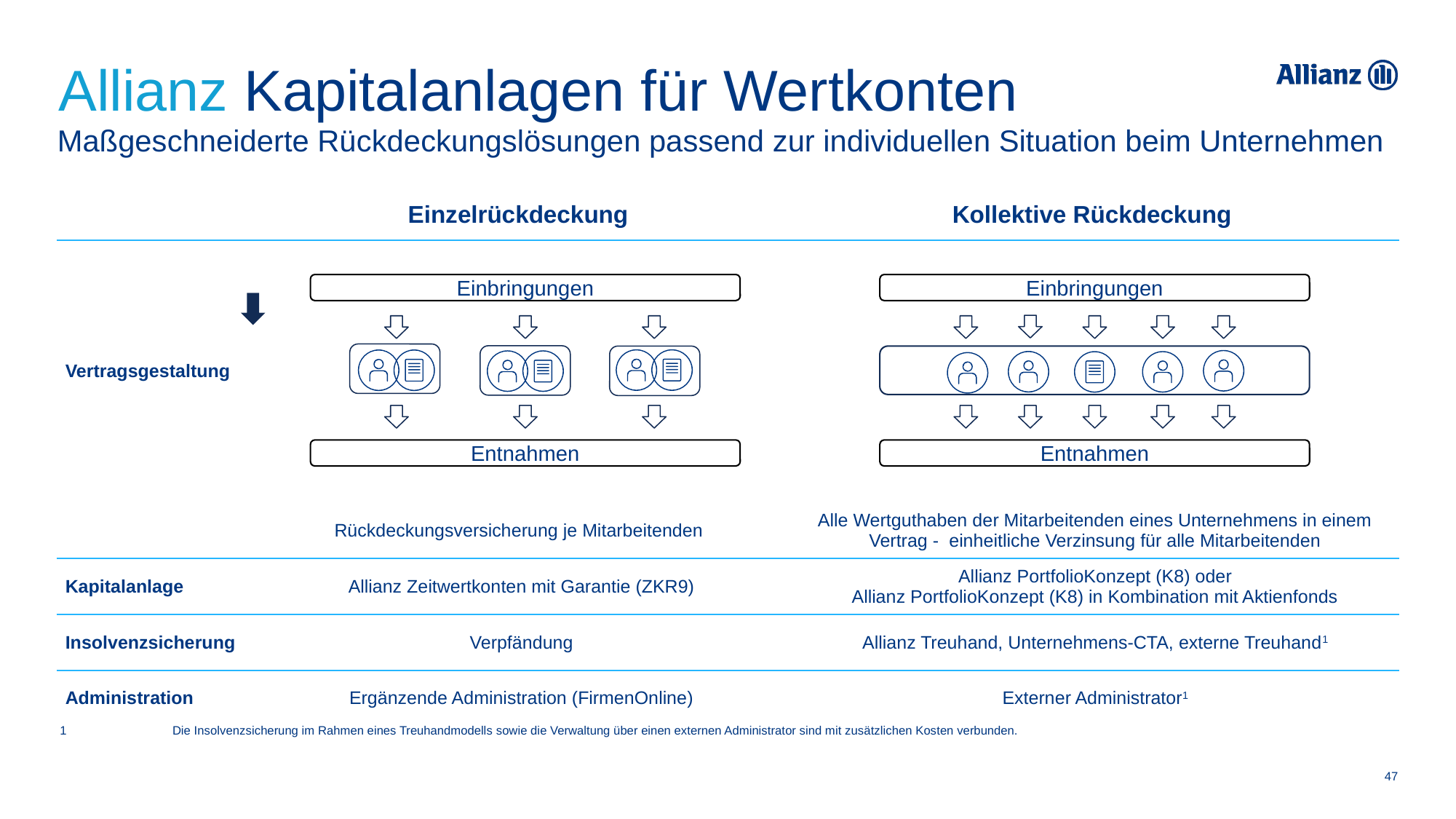

# Allianz Kapitalanlagen für Wertkonten
Maßgeschneiderte Rückdeckungslösungen passend zur individuellen Situation beim Unternehmen

|  | Einzelrückdeckung | Kollektive Rückdeckung |
| --- | --- | --- |
| Vertragsgestaltung |  |  |
|  | Rückdeckungsversicherung je Mitarbeitenden | Alle Wertguthaben der Mitarbeitenden eines Unternehmens in einem Vertrag - einheitliche Verzinsung für alle Mitarbeitenden |
| Kapitalanlage | Allianz Zeitwertkonten mit Garantie (ZKR9) | Allianz PortfolioKonzept (K8) oder Allianz PortfolioKonzept (K8) in Kombination mit Aktienfonds |
| Insolvenzsicherung | Verpfändung | Allianz Treuhand, Unternehmens-CTA, externe Treuhand1 |
| Administration | Ergänzende Administration (FirmenOnline) | Externer Administrator1 |
Einbringungen

Entnahmen

Einbringungen

Entnahmen

1	 Die Insolvenzsicherung im Rahmen eines Treuhandmodells sowie die Verwaltung über einen externen Administrator sind mit zusätzlichen Kosten verbunden.